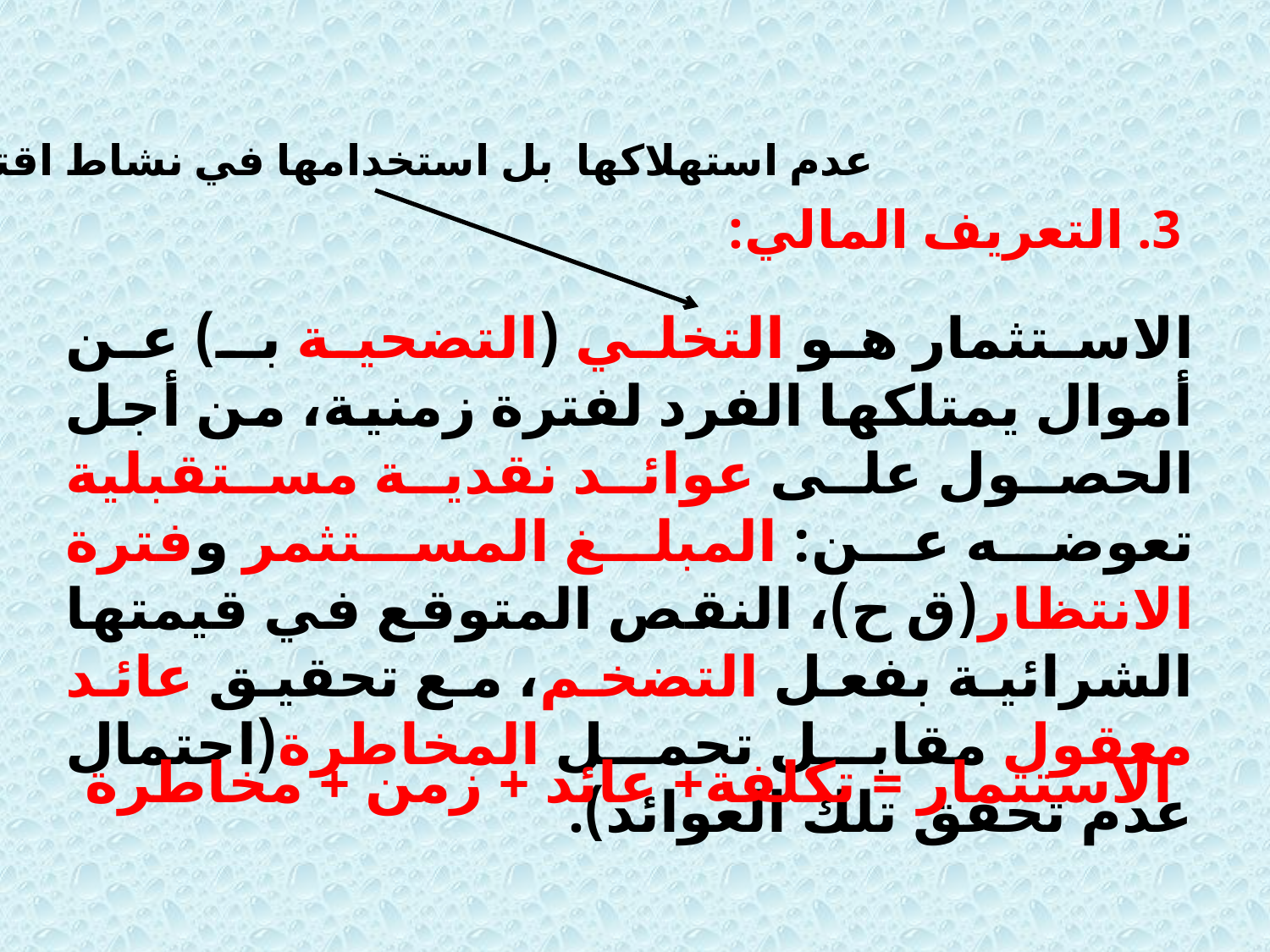

عدم استهلاكها  بل استخدامها في نشاط اقتصادي
3. التعريف المالي:
الاستثمار هو التخلي (التضحية بـ) عن أموال يمتلكها الفرد لفترة زمنية، من أجل الحصول على عوائد نقدية مستقبلية تعوضه عن: المبلغ المستثمر وفترة الانتظار(ق ح)، النقص المتوقع في قيمتها الشرائية بفعل التضخم، مع تحقيق عائد معقول مقابل تحمل المخاطرة(احتمال عدم تحقق تلك العوائد).
الاستثمار = تكلفة+ عائد + زمن + مخاطرة